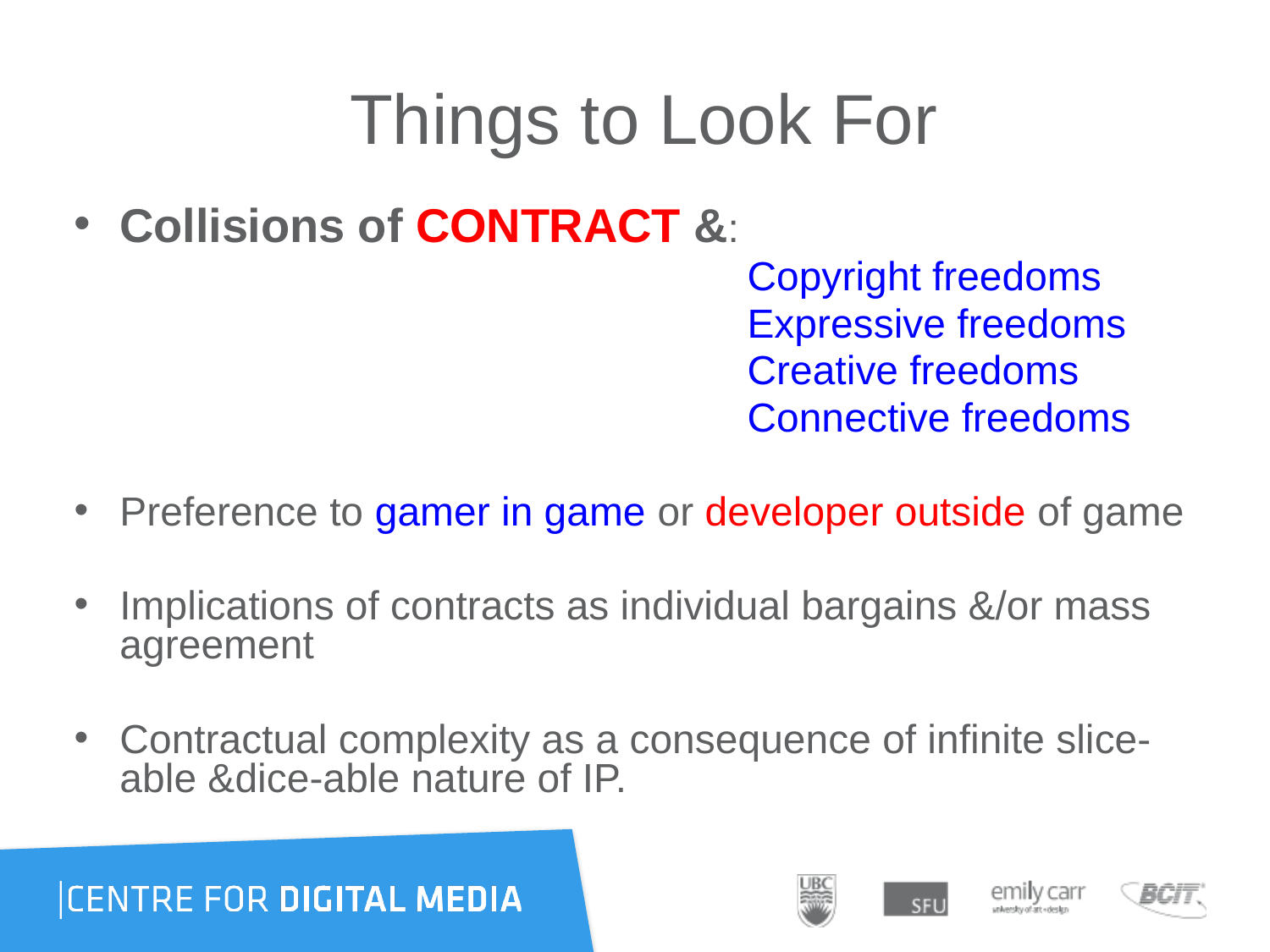

# Things to Look For
Collisions of CONTRACT &:
                                                            Copyright freedoms
                                                            Expressive freedoms
                                                            Creative freedoms
                                                            Connective freedoms

Preference to gamer in game or developer outside of game

Implications of contracts as individual bargains &/or mass agreement

Contractual complexity as a consequence of infinite slice-able &dice-able nature of IP.